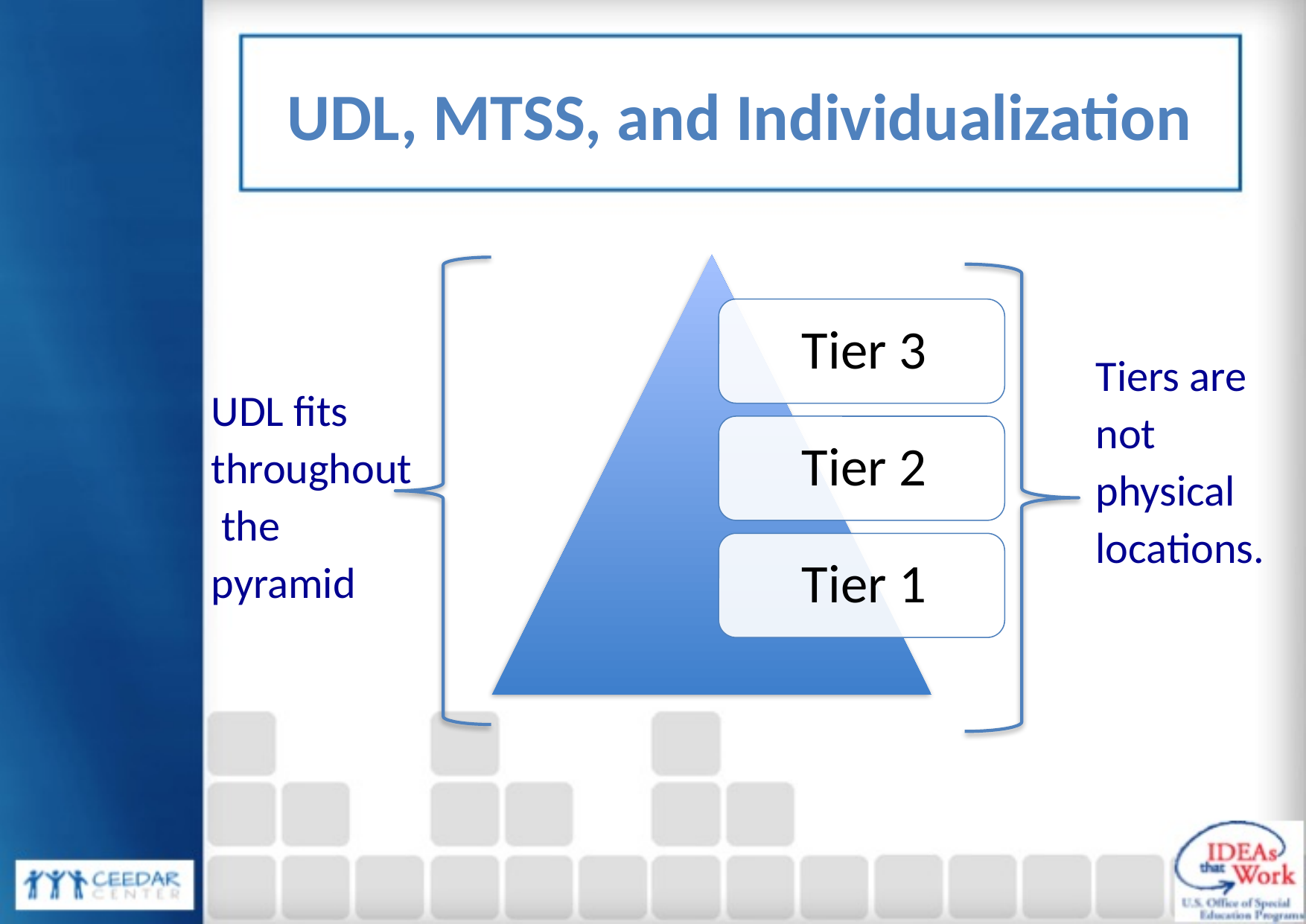

# UDL, MTSS, and Individualization
Tier 3
Tier 2
Tier 1

Tiers are not physical locations.

UDL fits throughout  the pyramid